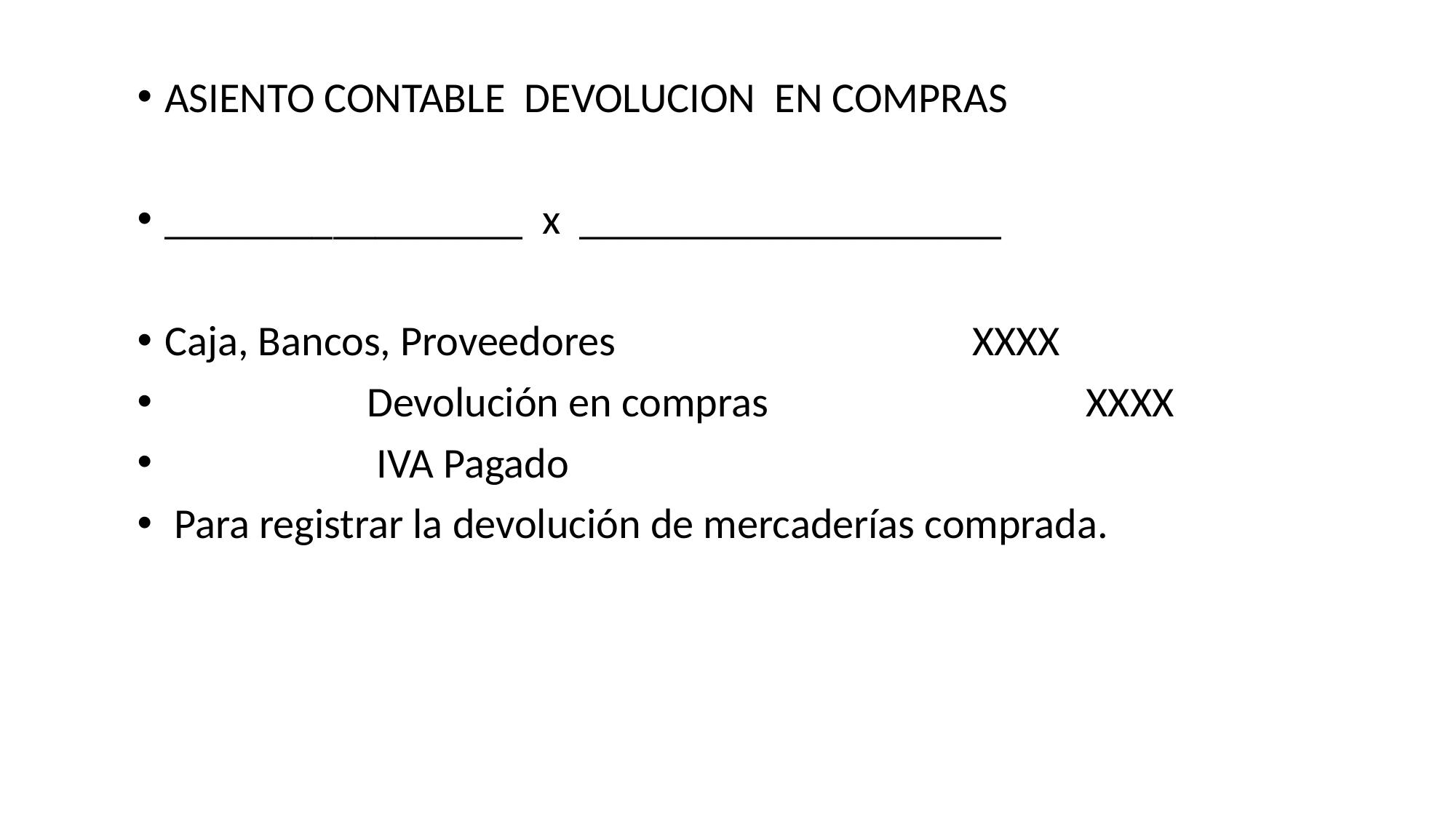

ASIENTO CONTABLE  DEVOLUCION  EN COMPRAS

_________________  x  ____________________

Caja, Bancos, Proveedores                                     XXXX
                     Devolución en compras                                 XXXX
                      IVA Pagado
 Para registrar la devolución de mercaderías comprada.